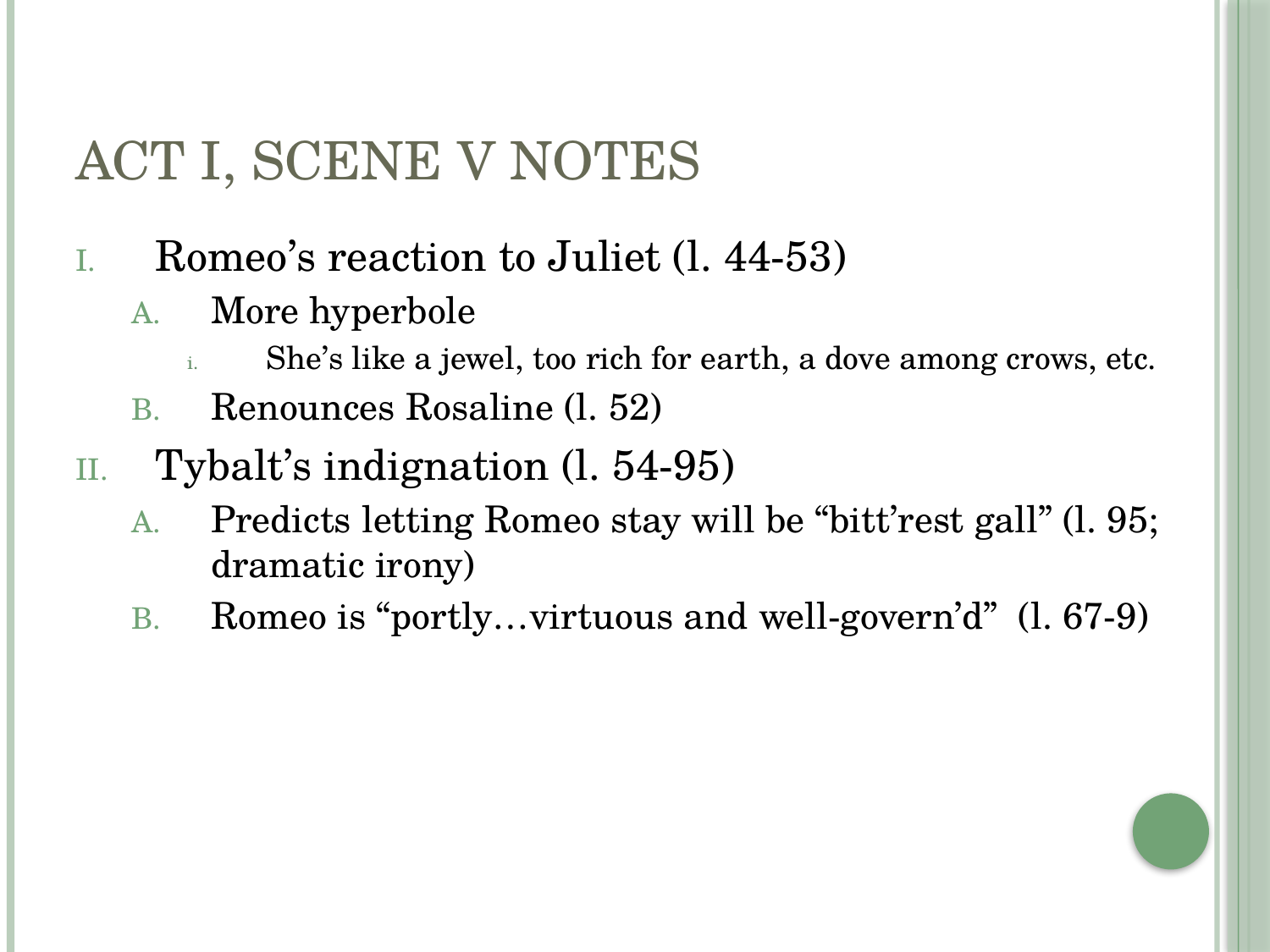

# Act I, Scene V Notes
Romeo’s reaction to Juliet (l. 44-53)
More hyperbole
She’s like a jewel, too rich for earth, a dove among crows, etc.
Renounces Rosaline (l. 52)
Tybalt’s indignation (l. 54-95)
Predicts letting Romeo stay will be “bitt’rest gall” (l. 95; dramatic irony)
Romeo is “portly…virtuous and well-govern’d”  (l. 67-9)